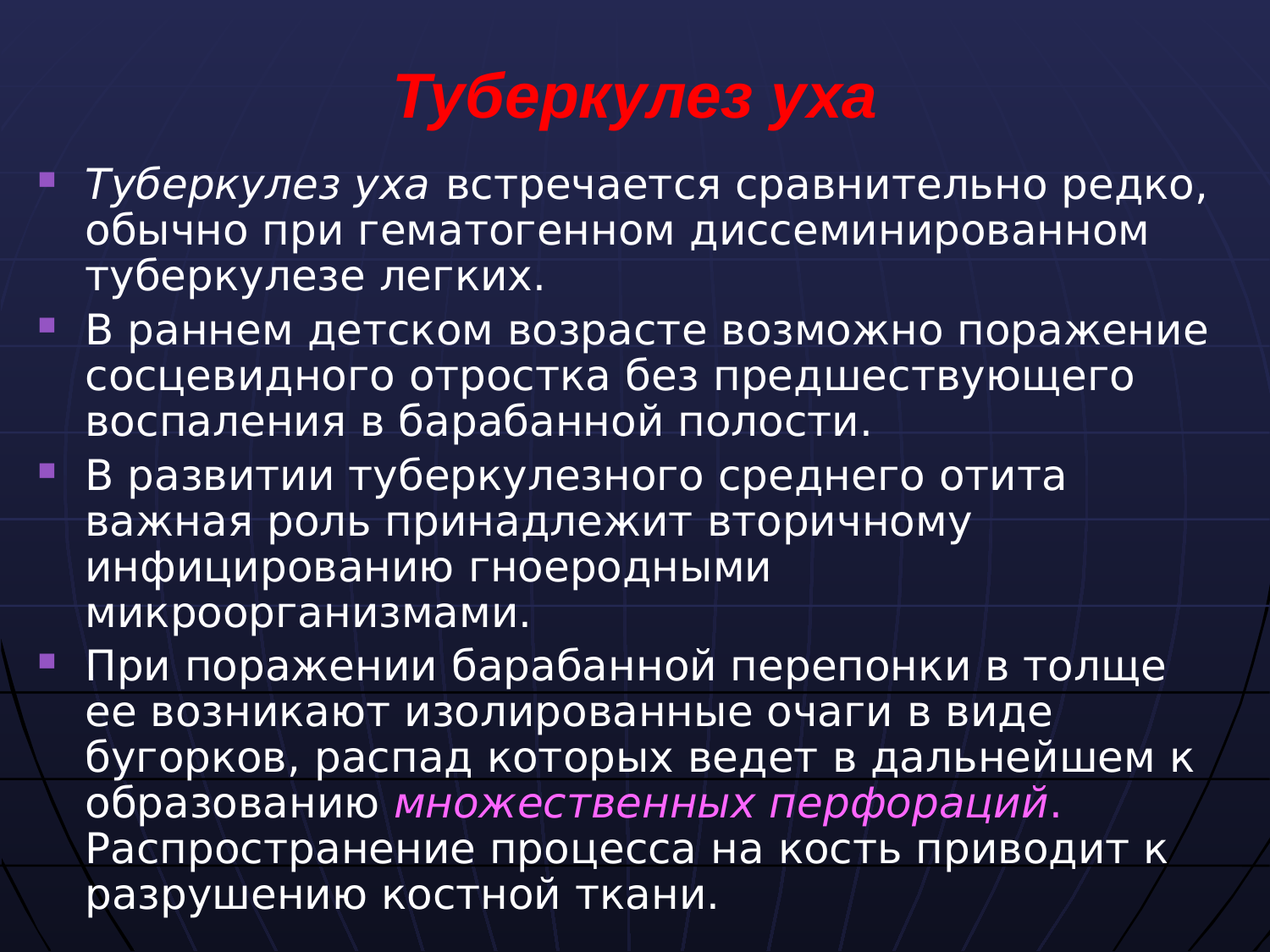

# Туберкулез уха
Туберкулез уха встречается сравнительно редко, обычно при гематогенном диссеминированном туберкулезе легких.
В раннем детском возрасте возможно поражение сосцевидного отростка без предшествующего воспаления в барабанной полости.
В развитии туберкулезного среднего отита важная роль принадлежит вторичному инфицированию гноеродными микроорганизмами.
При поражении барабанной перепонки в толще ее возникают изолированные очаги в виде бугорков, распад которых ведет в дальнейшем к образованию множественных перфораций. Распространение процесса на кость приводит к разрушению костной ткани.